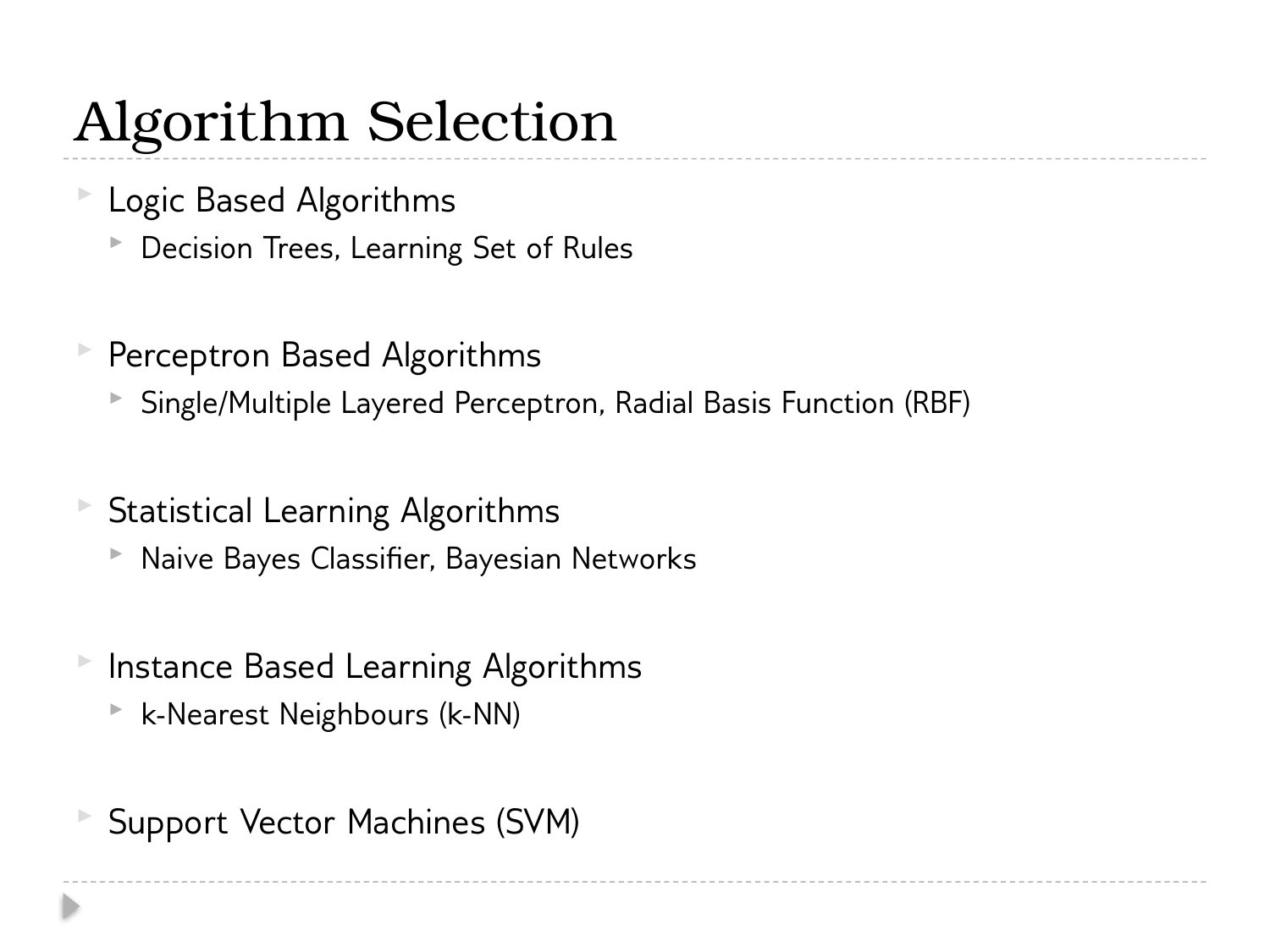

# Algorithm Selection
Logic Based Algorithms
Decision Trees, Learning Set of Rules

Perceptron Based Algorithms
Single/Multiple Layered Perceptron, Radial Basis Function (RBF)

Statistical Learning Algorithms
Naive Bayes Classifier, Bayesian Networks

Instance Based Learning Algorithms
k-Nearest Neighbours (k-NN)

Support Vector Machines (SVM)